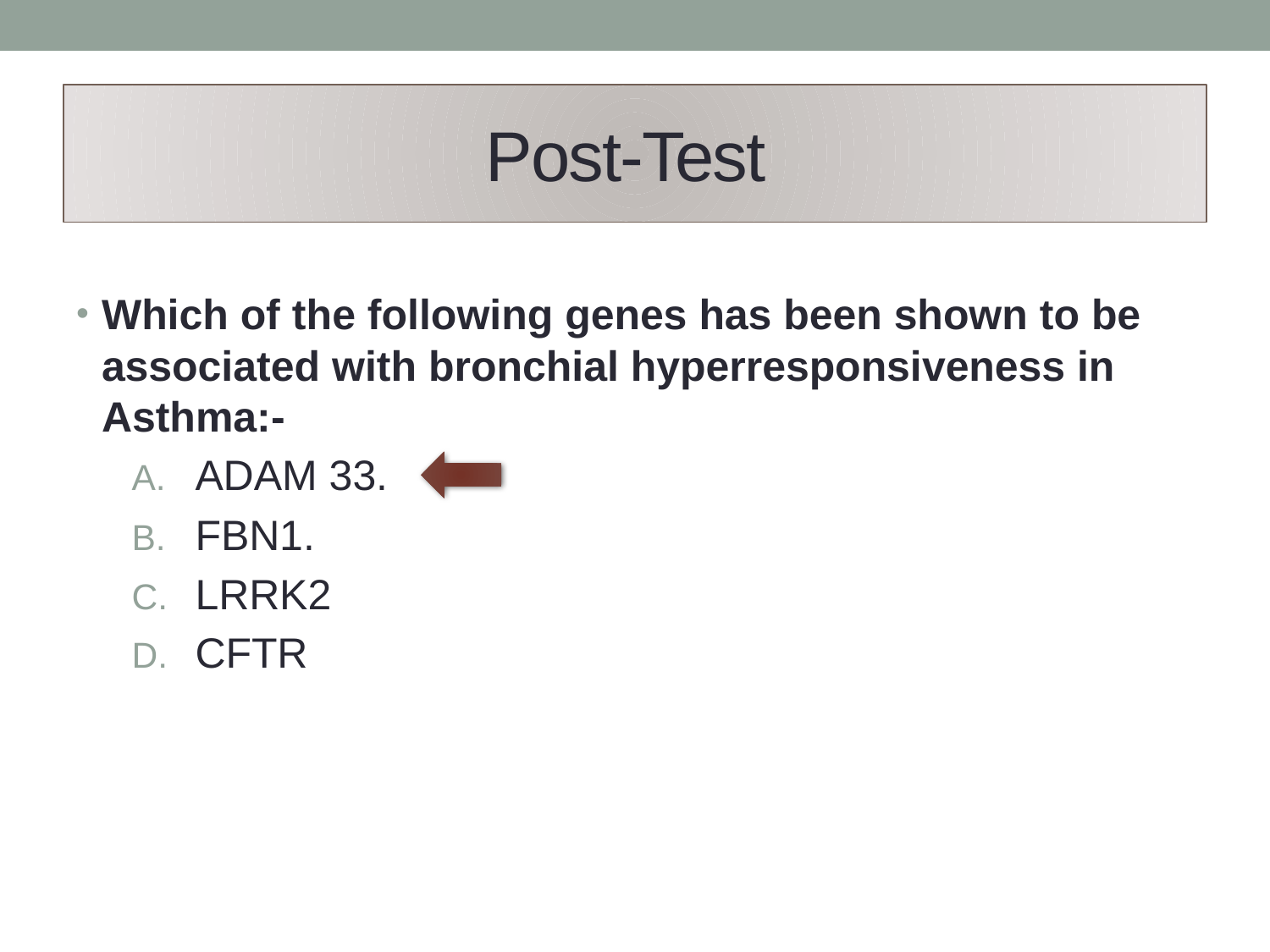

Post-Test

Which of the following genes has been shown to be associated with bronchial hyperresponsiveness in Asthma:-
ADAM 33.
FBN1.
LRRK2
CFTR